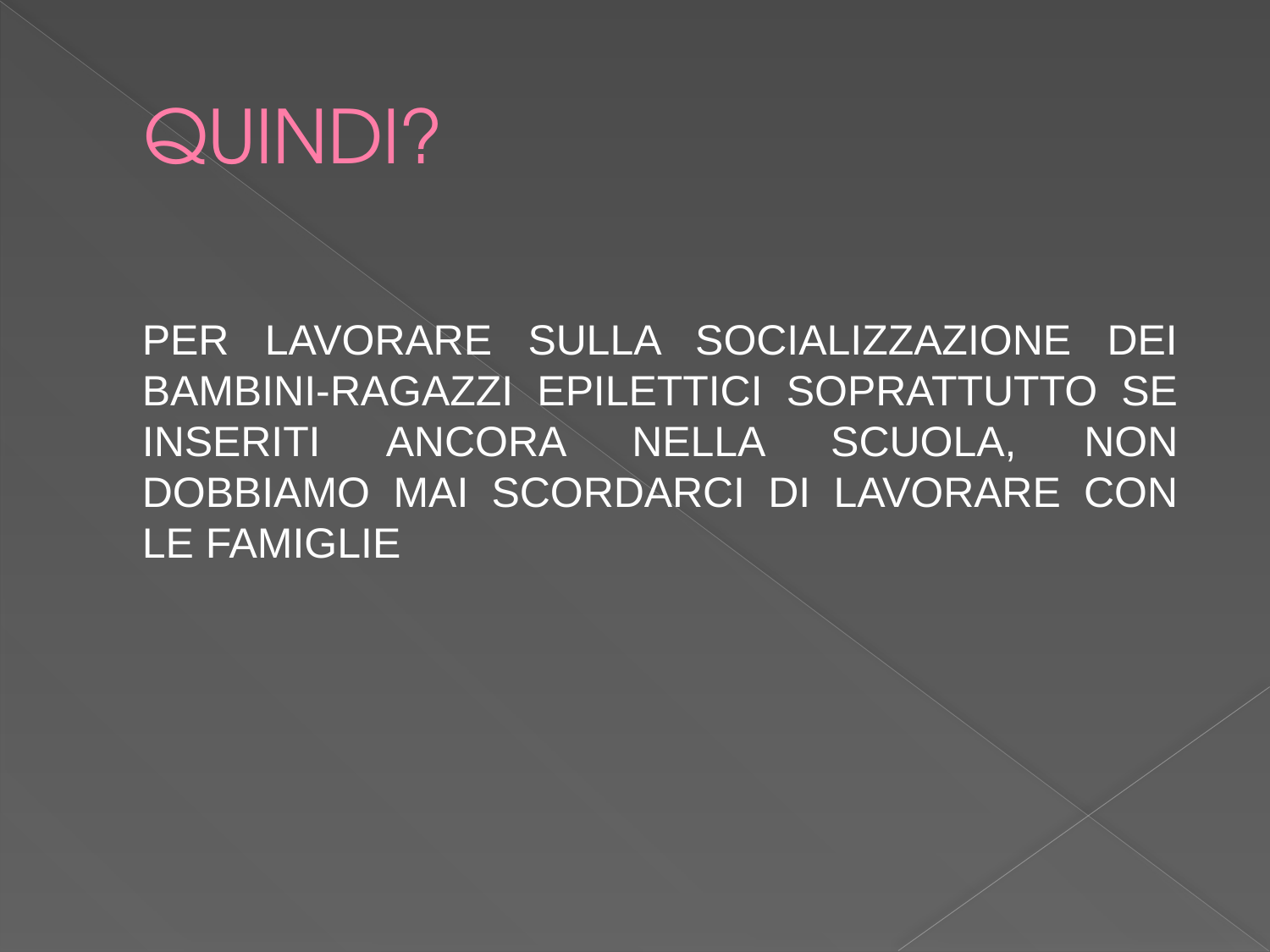

# QUINDI?
PER LAVORARE SULLA SOCIALIZZAZIONE DEI BAMBINI-RAGAZZI EPILETTICI SOPRATTUTTO SE INSERITI ANCORA NELLA SCUOLA, NON DOBBIAMO MAI SCORDARCI DI LAVORARE CON LE FAMIGLIE